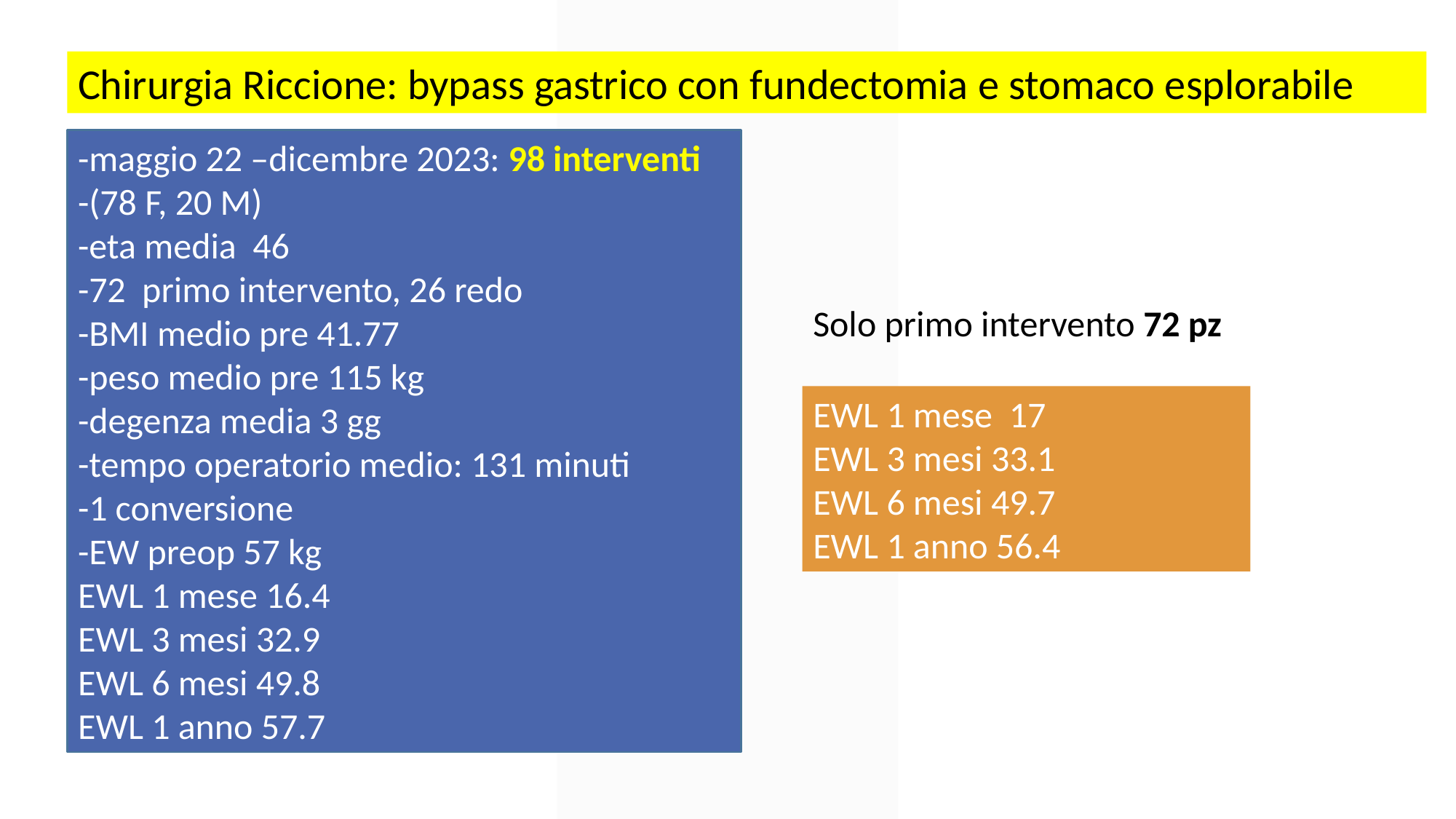

Chirurgia Riccione: bypass gastrico con fundectomia e stomaco esplorabile
-maggio 22 –dicembre 2023: 98 interventi
-(78 F, 20 M)
-eta media  46
-72  primo intervento, 26 redo
-BMI medio pre 41.77
-peso medio pre 115 kg
-degenza media 3 gg
-tempo operatorio medio: 131 minuti
-1 conversione
-EW preop 57 kg
EWL 1 mese 16.4
EWL 3 mesi 32.9
EWL 6 mesi 49.8
EWL 1 anno 57.7
Solo primo intervento 72 pz
EWL 1 mese  17
EWL 3 mesi 33.1
EWL 6 mesi 49.7
EWL 1 anno 56.4